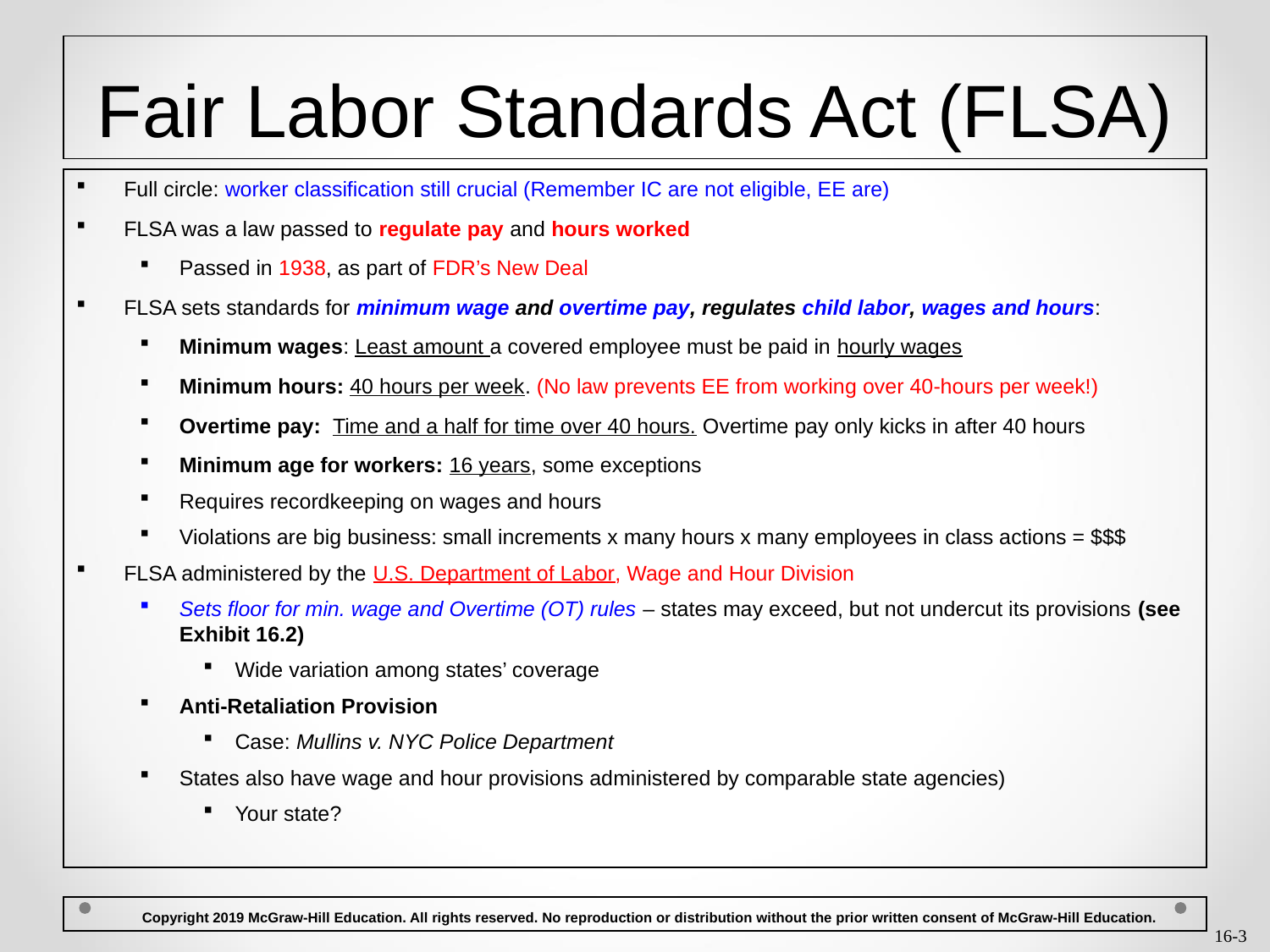

# Fair Labor Standards Act (FLSA)
Full circle: worker classification still crucial (Remember IC are not eligible, EE are)
FLSA was a law passed to regulate pay and hours worked
Passed in 1938, as part of FDR’s New Deal
FLSA sets standards for minimum wage and overtime pay, regulates child labor, wages and hours:
Minimum wages: Least amount a covered employee must be paid in hourly wages
Minimum hours: 40 hours per week. (No law prevents EE from working over 40-hours per week!)
Overtime pay:  Time and a half for time over 40 hours. Overtime pay only kicks in after 40 hours
Minimum age for workers: 16 years, some exceptions
Requires recordkeeping on wages and hours
Violations are big business: small increments x many hours x many employees in class actions = $$$
FLSA administered by the U.S. Department of Labor, Wage and Hour Division
Sets floor for min. wage and Overtime (OT) rules – states may exceed, but not undercut its provisions (see Exhibit 16.2)
Wide variation among states’ coverage
Anti-Retaliation Provision
Case: Mullins v. NYC Police Department
States also have wage and hour provisions administered by comparable state agencies)
Your state?
            Copyright 2019 McGraw-Hill Education. All rights reserved. No reproduction or distribution without the prior written consent of McGraw-Hill Education.